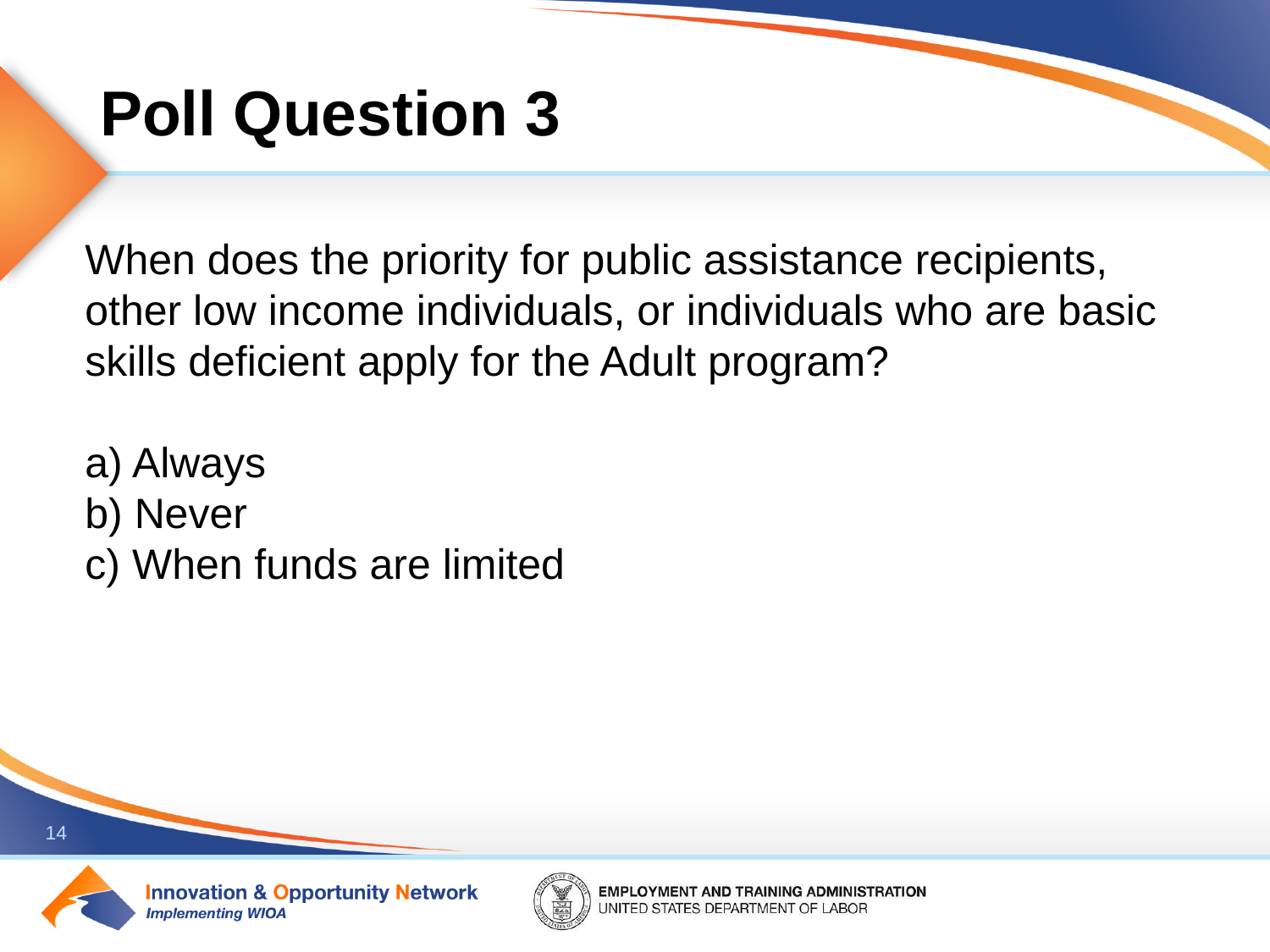

# Poll Question 3
When does the priority for public assistance recipients, other low income individuals, or individuals who are basic skills deficient apply for the Adult program?

a) Always
b) Never
c) When funds are limited